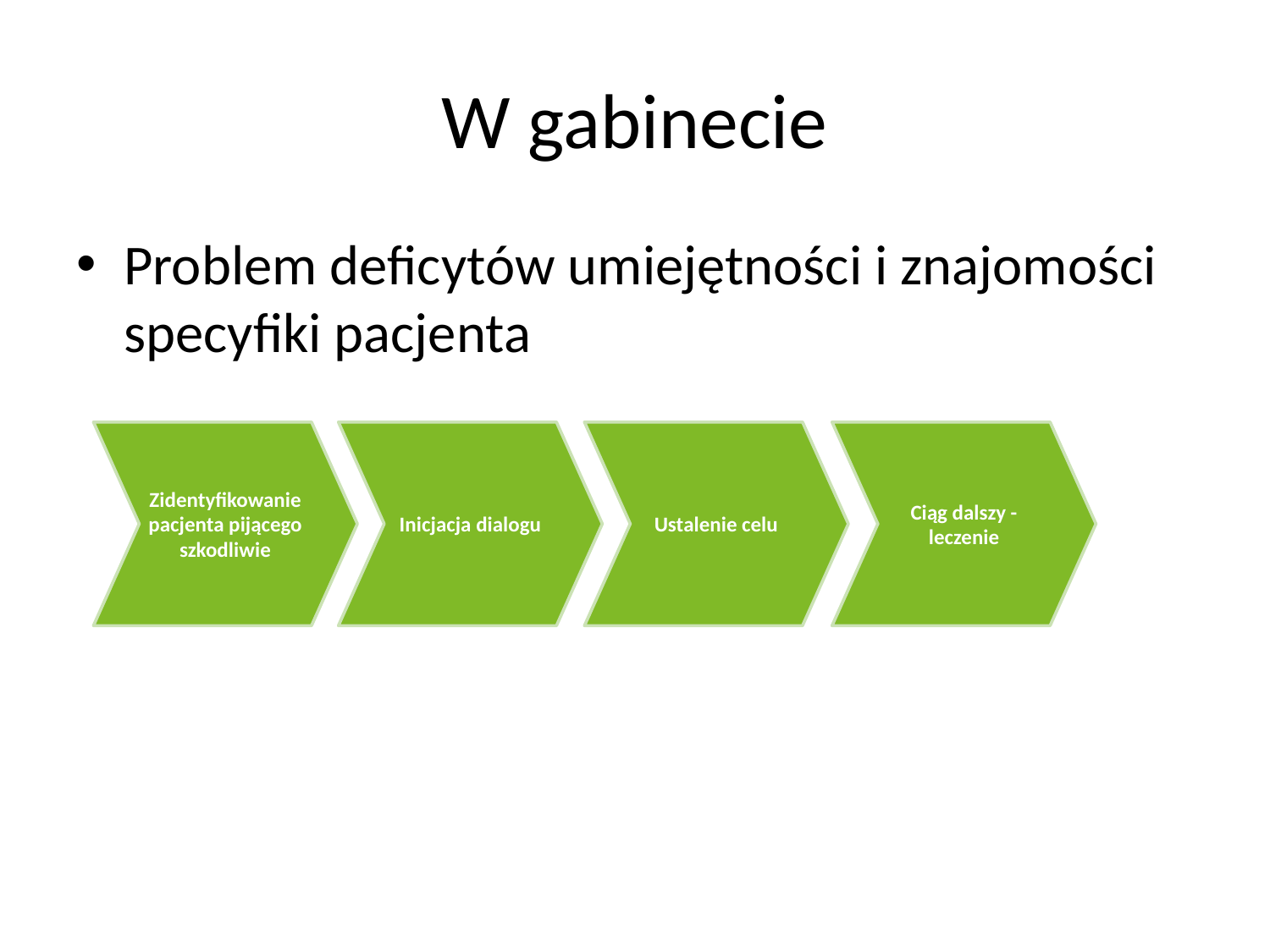

4 etapy
# W gabinecie
Problem deficytów umiejętności i znajomości specyfiki pacjenta
Zidentyfikowanie pacjenta pijącego szkodliwie
Inicjacja dialogu
Ustalenie celu
Ciąg dalszy - leczenie